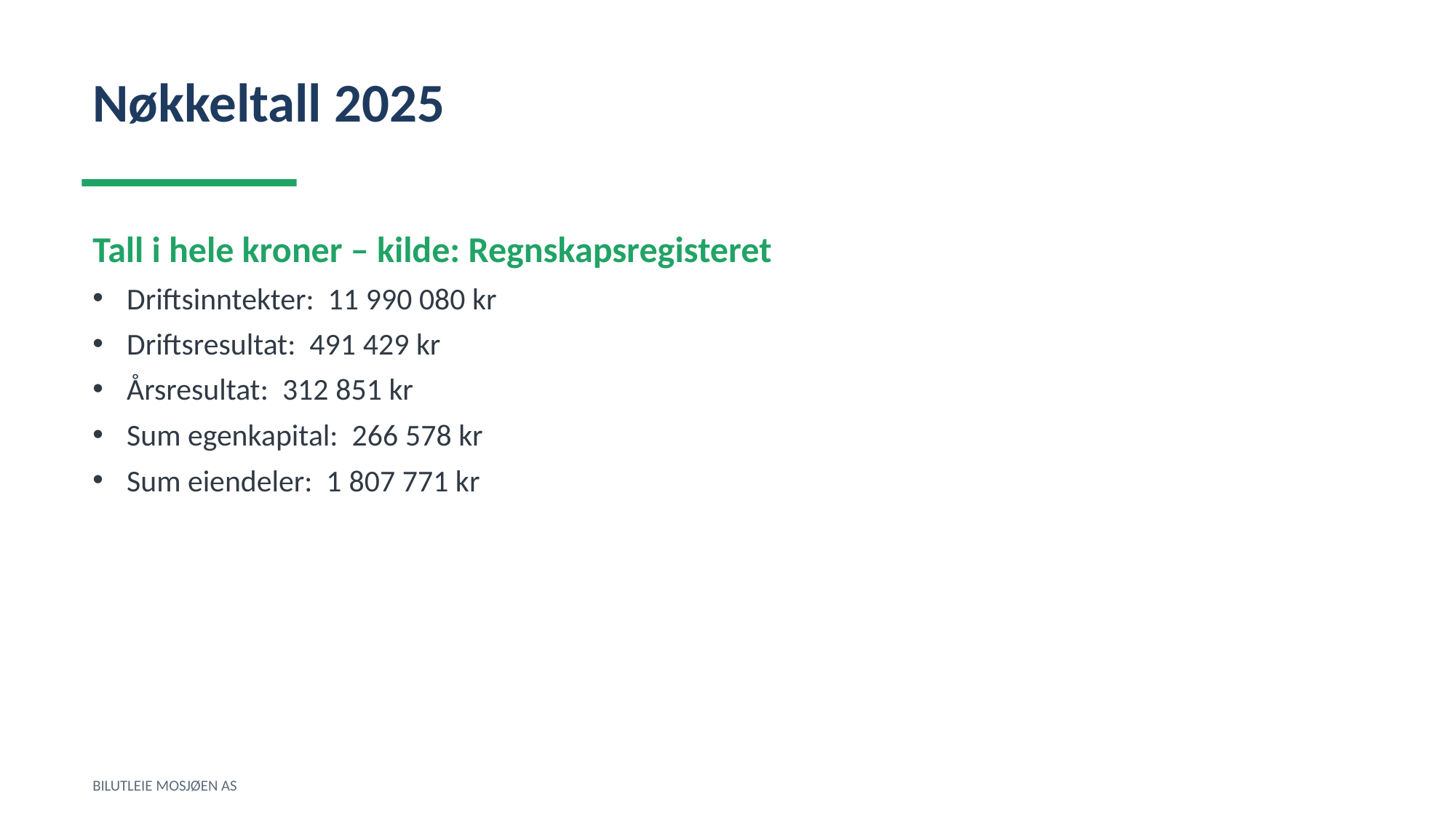

Nøkkeltall 2025

Tall i hele kroner – kilde: Regnskapsregisteret
Driftsinntekter:  11 990 080 kr
Driftsresultat:  491 429 kr
Årsresultat:  312 851 kr
Sum egenkapital:  266 578 kr
Sum eiendeler:  1 807 771 kr
BILUTLEIE MOSJØEN AS